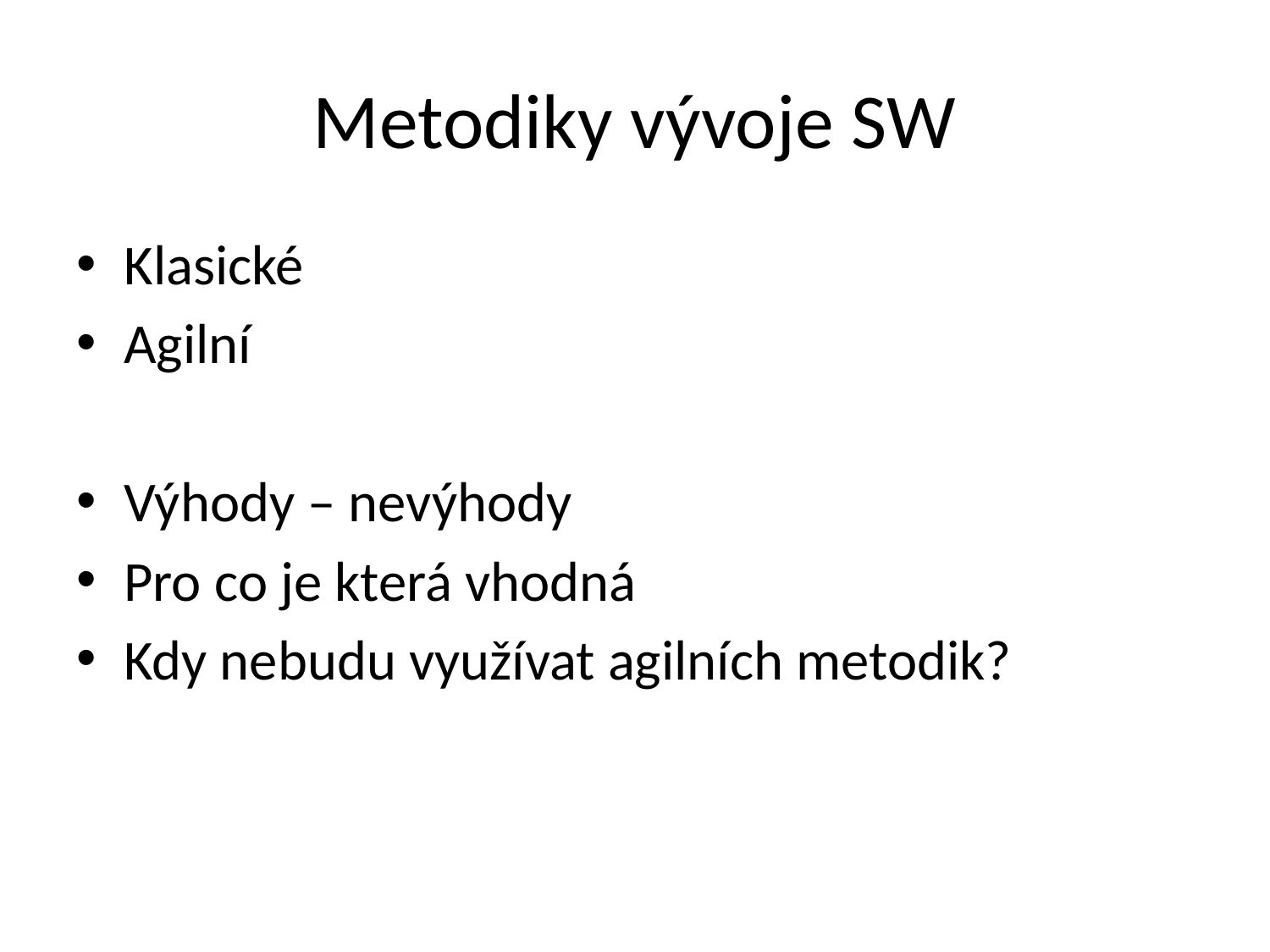

# Metodiky vývoje SW
Klasické
Agilní

Výhody – nevýhody
Pro co je která vhodná
Kdy nebudu využívat agilních metodik?